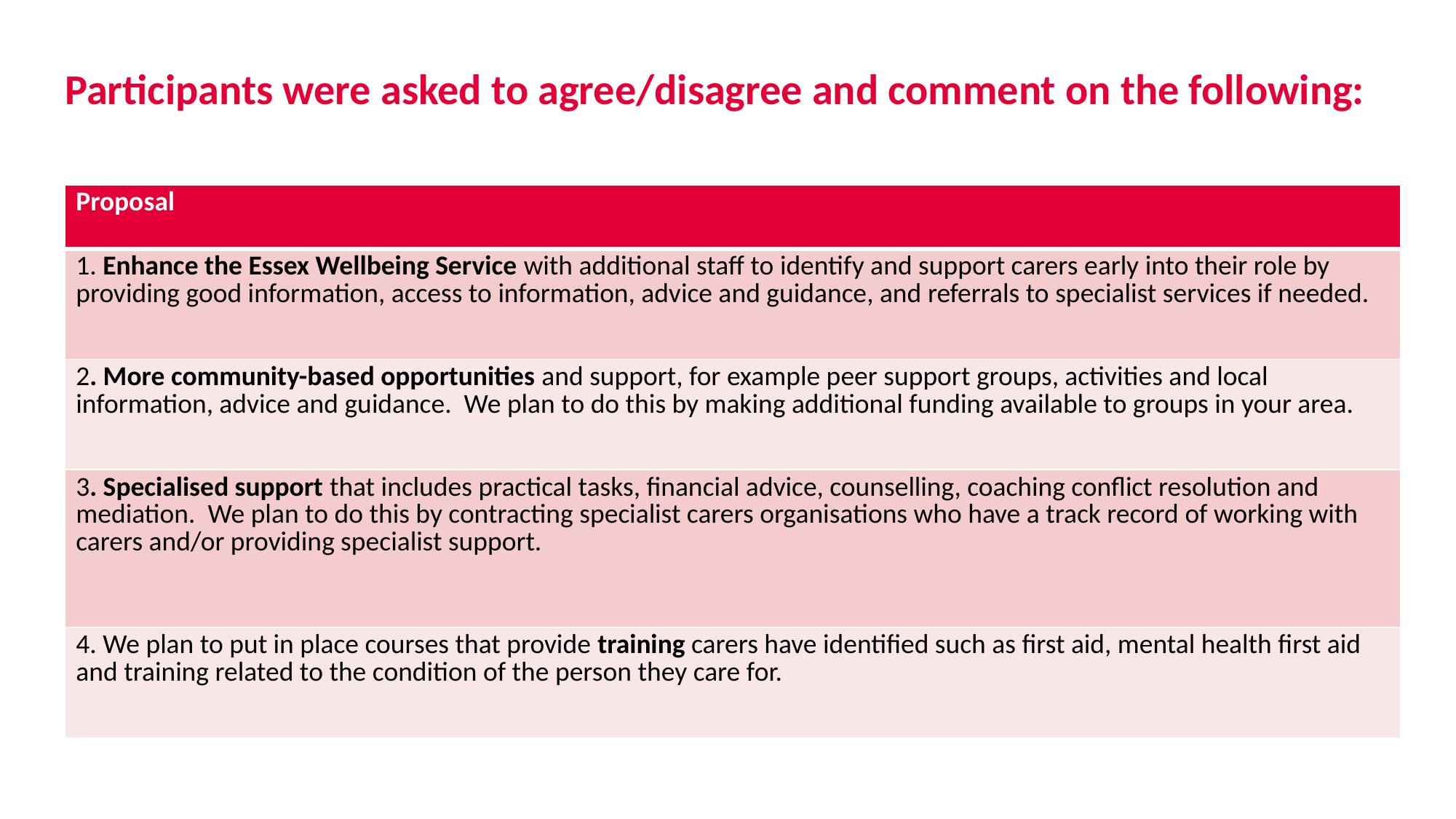

# Participants were asked to agree/disagree and comment on the following:
| Proposal |
| --- |
| 1. Enhance the Essex Wellbeing Service with additional staff to identify and support carers early into their role by providing good information, access to information, advice and guidance, and referrals to specialist services if needed. |
| 2. More community-based opportunities and support, for example peer support groups, activities and local information, advice and guidance. We plan to do this by making additional funding available to groups in your area. |
| 3. Specialised support that includes practical tasks, financial advice, counselling, coaching conflict resolution and mediation. We plan to do this by contracting specialist carers organisations who have a track record of working with carers and/or providing specialist support. |
| 4. We plan to put in place courses that provide training carers have identified such as first aid, mental health first aid and training related to the condition of the person they care for. |